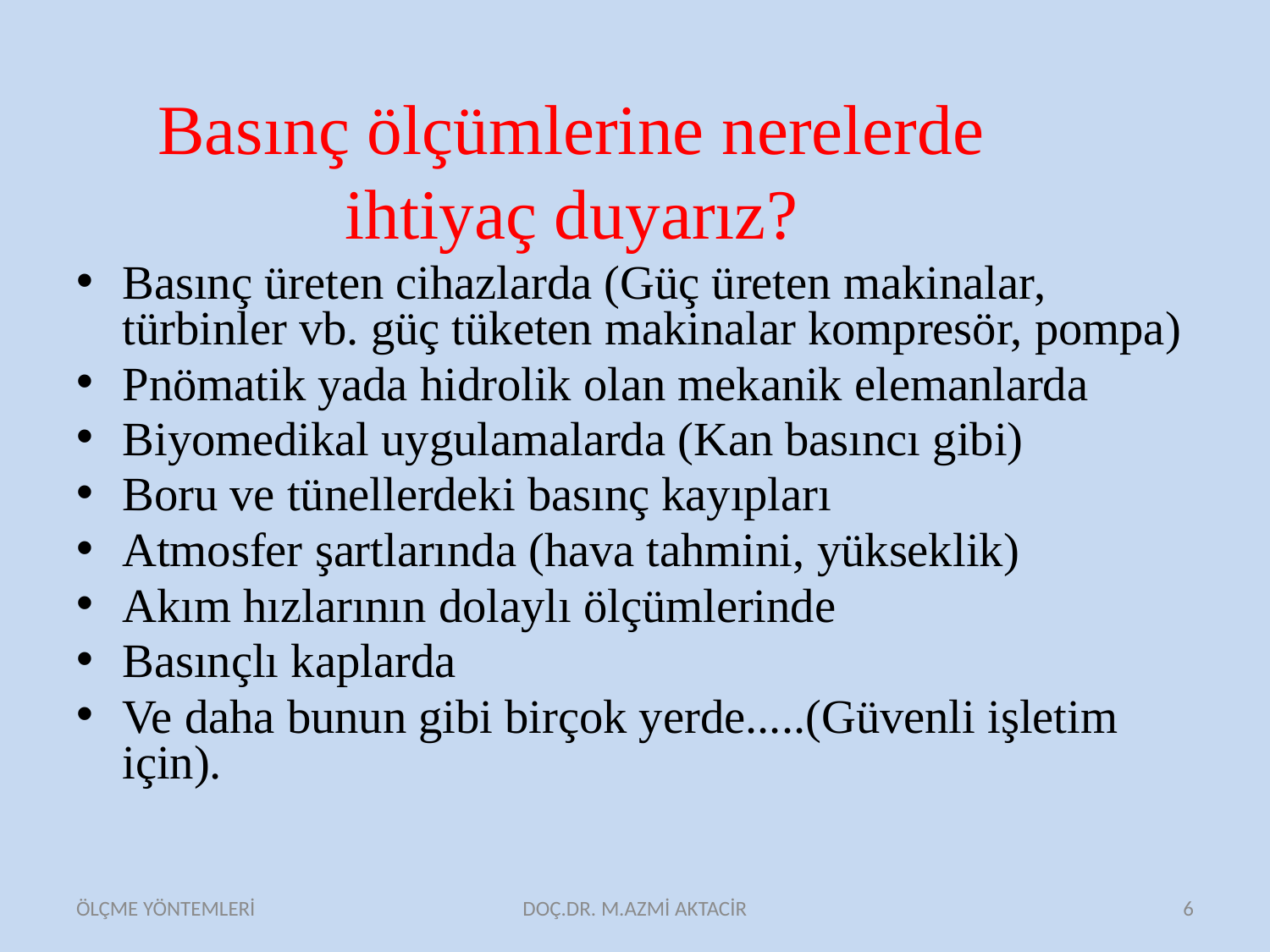

# Basınç ölçümlerine nerelerde ihtiyaç duyarız?
Basınç üreten cihazlarda (Güç üreten makinalar, türbinler vb. güç tüketen makinalar kompresör, pompa)
Pnömatik yada hidrolik olan mekanik elemanlarda
Biyomedikal uygulamalarda (Kan basıncı gibi)
Boru ve tünellerdeki basınç kayıpları
Atmosfer şartlarında (hava tahmini, yükseklik)
Akım hızlarının dolaylı ölçümlerinde
Basınçlı kaplarda
Ve daha bunun gibi birçok yerde.....(Güvenli işletim için).

ÖLÇME YÖNTEMLERİ
DOÇ.DR. M.AZMİ AKTACİR
6